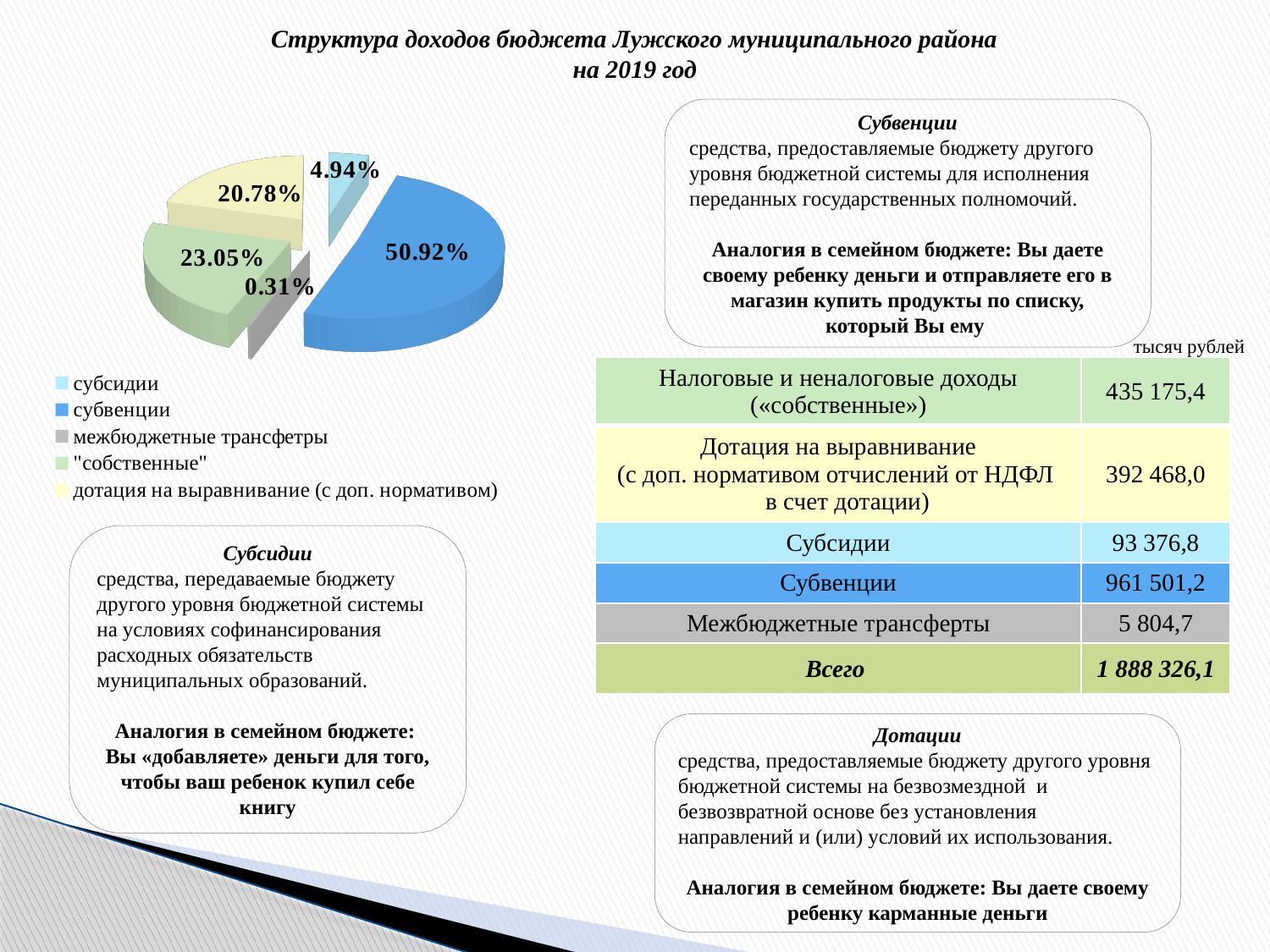

# Структура доходов бюджета Лужского муниципального района на 2019 год

[unsupported chart]

Субвенции
средства, предоставляемые бюджету другого уровня бюджетной системы для исполнения переданных государственных полномочий.

Аналогия в семейном бюджете: Вы даете своему ребенку деньги и отправляете его в магазин купить продукты по списку, который Вы ему
тысяч рублей
| Налоговые и неналоговые доходы («собственные») | 435 175,4 |
| --- | --- |
| Дотация на выравнивание (с доп. нормативом отчислений от НДФЛ в счет дотации) | 392 468,0 |
| Субсидии | 93 376,8 |
| Субвенции | 961 501,2 |
| Межбюджетные трансферты | 5 804,7 |
| Всего | 1 888 326,1 |
Субсидии
средства, передаваемые бюджету другого уровня бюджетной системы на условиях софинансирования расходных обязательств муниципальных образований.

Аналогия в семейном бюджете:
Вы «добавляете» деньги для того, чтобы ваш ребенок купил себе книгу
Дотации
средства, предоставляемые бюджету другого уровня бюджетной системы на безвозмездной  и безвозвратной основе без установления направлений и (или) условий их использования.

Аналогия в семейном бюджете: Вы даете своему ребенку карманные деньги